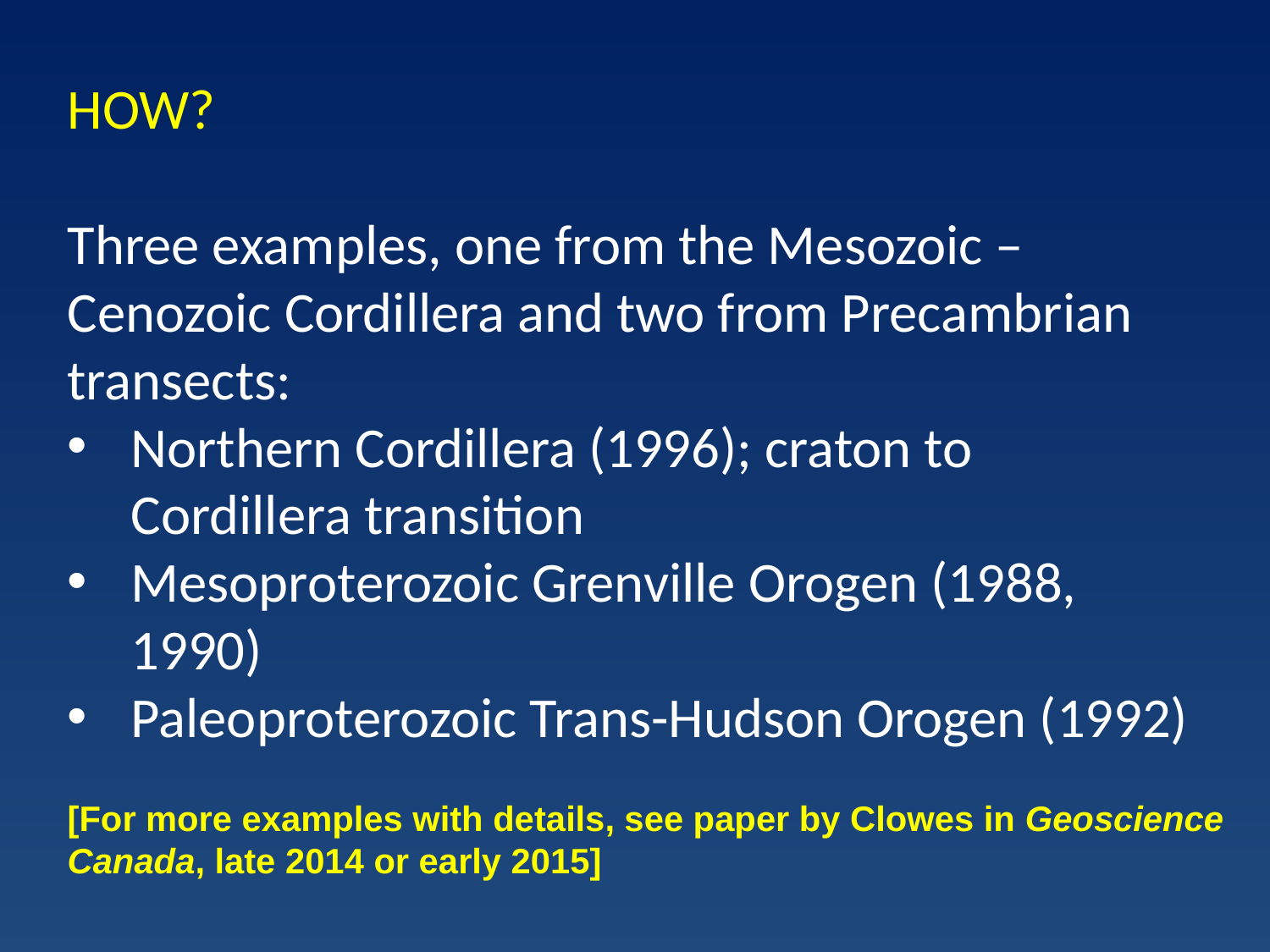

HOW?

Three examples, one from the Mesozoic –Cenozoic Cordillera and two from Precambrian transects:
Northern Cordillera (1996); craton to Cordillera transition
Mesoproterozoic Grenville Orogen (1988, 1990)
Paleoproterozoic Trans-Hudson Orogen (1992)
[For more examples with details, see paper by Clowes in Geoscience Canada, late 2014 or early 2015]